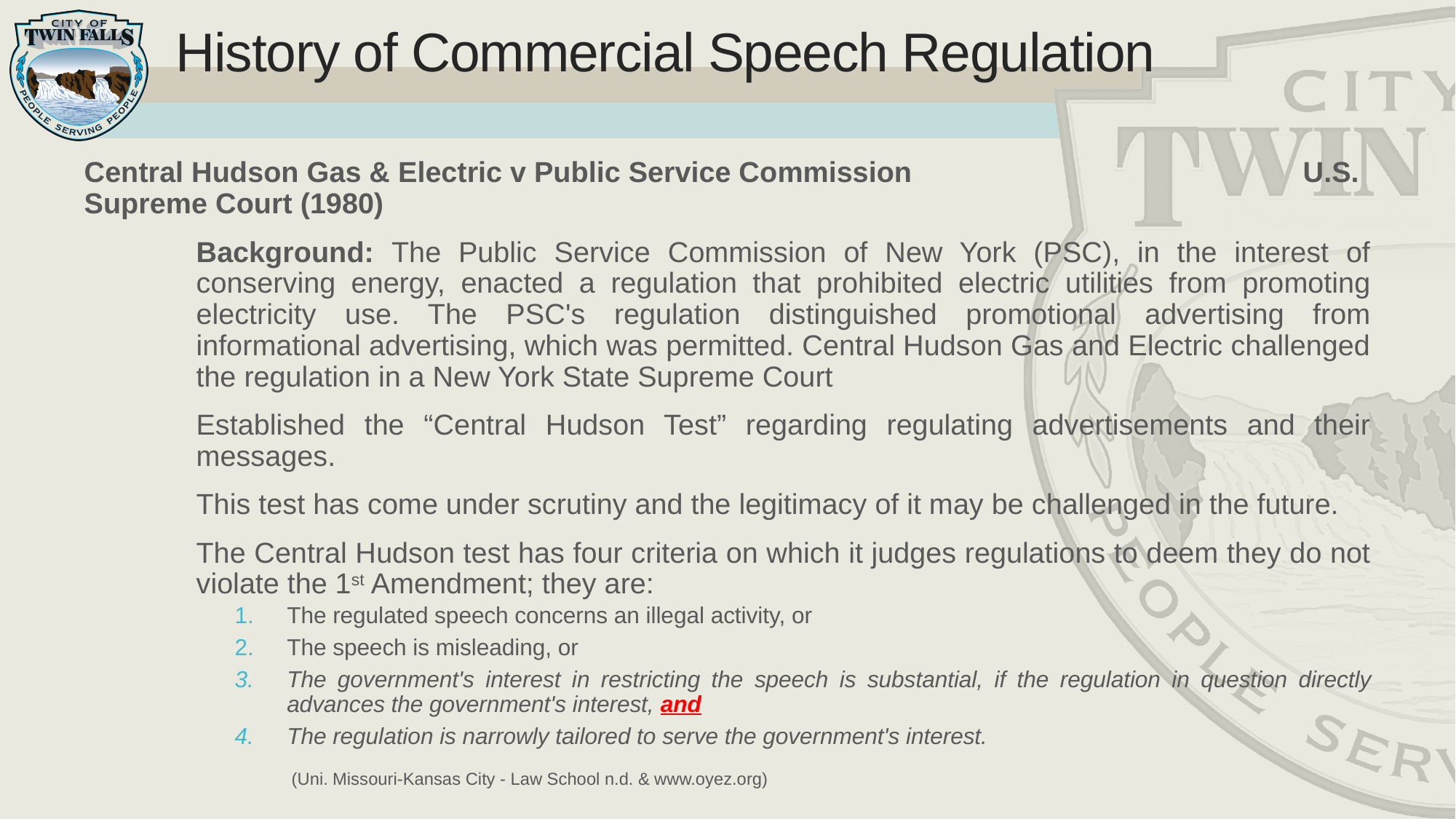

# History of Commercial Speech Regulation
Central Hudson Gas & Electric v Public Service Commission                                                 U.S. Supreme Court (1980)
Background: The Public Service Commission of New York (PSC), in the interest of conserving energy, enacted a regulation that prohibited electric utilities from promoting electricity use. The PSC's regulation distinguished promotional advertising from informational advertising, which was permitted. Central Hudson Gas and Electric challenged the regulation in a New York State Supreme Court
Established the “Central Hudson Test” regarding regulating advertisements and their messages.
This test has come under scrutiny and the legitimacy of it may be challenged in the future.
The Central Hudson test has four criteria on which it judges regulations to deem they do not violate the 1st Amendment; they are:
The regulated speech concerns an illegal activity, or
The speech is misleading, or
The government's interest in restricting the speech is substantial, if the regulation in question directly advances the government's interest, and
The regulation is narrowly tailored to serve the government's interest.
		(Uni. Missouri-Kansas City - Law School n.d. & www.oyez.org)